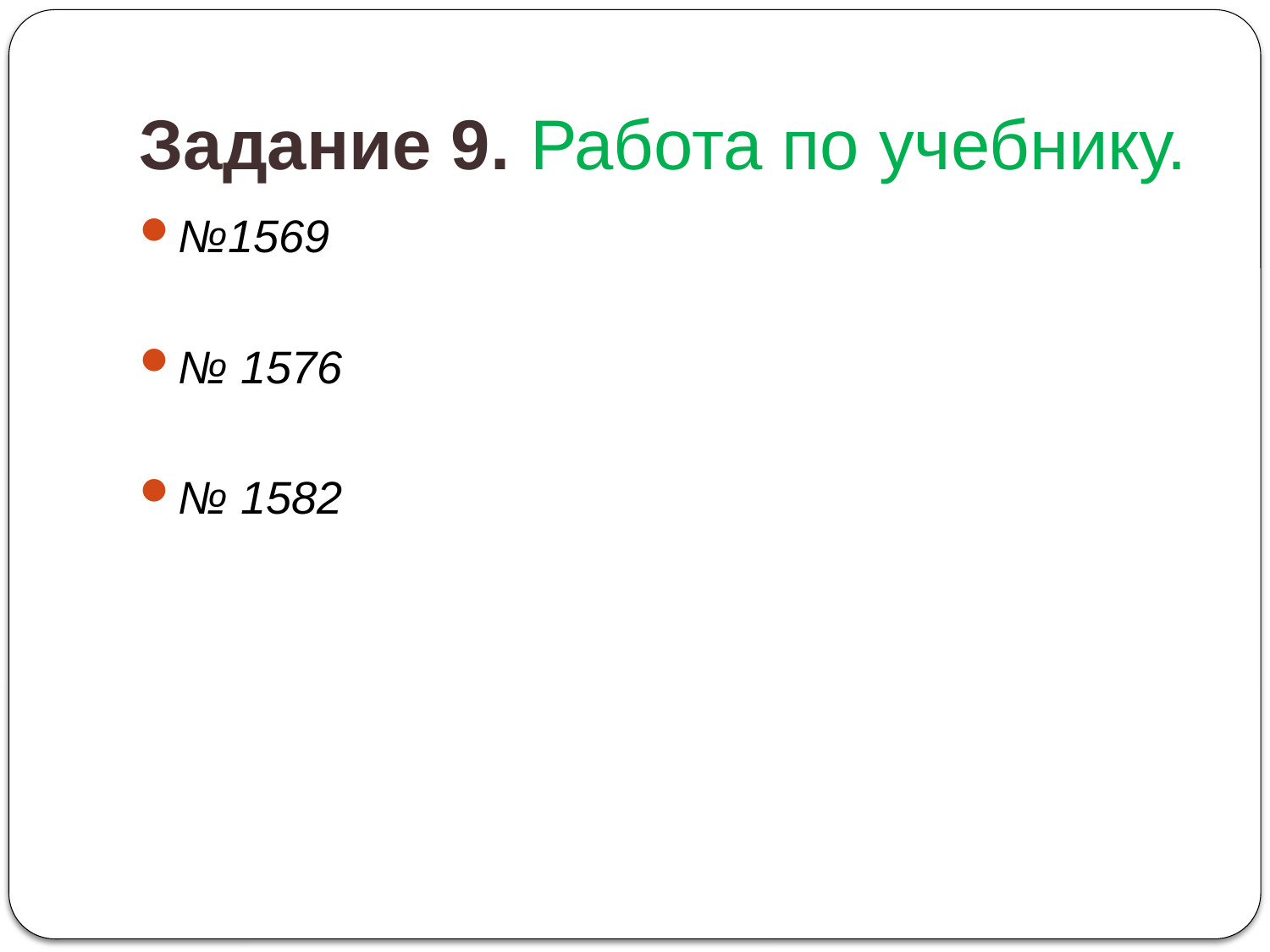

# Задание 9. Работа по учебнику.
№1569

№ 1576

№ 1582